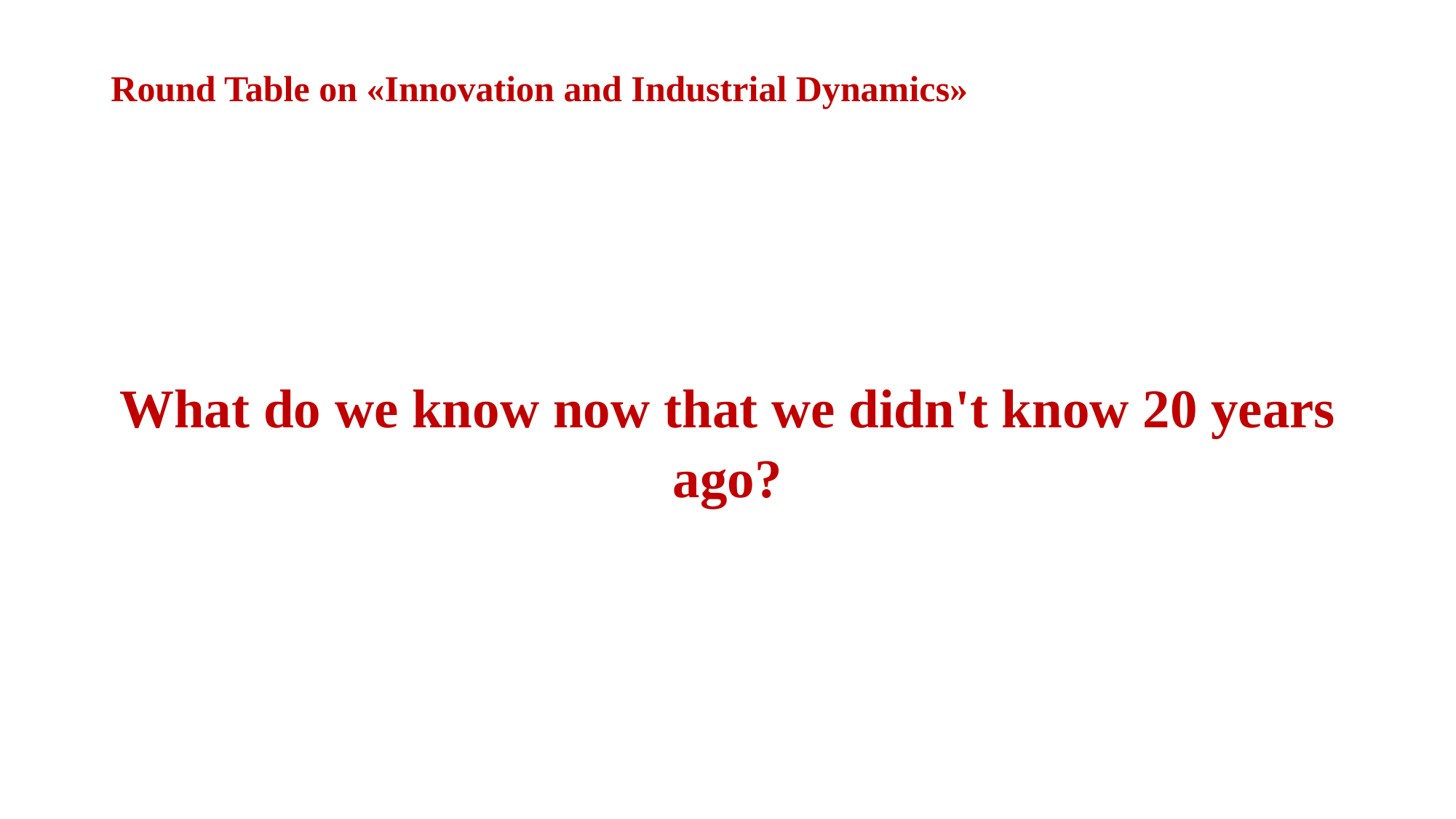

# Round Table on «Innovation and Industrial Dynamics»

What do we know now that we didn't know 20 years ago?